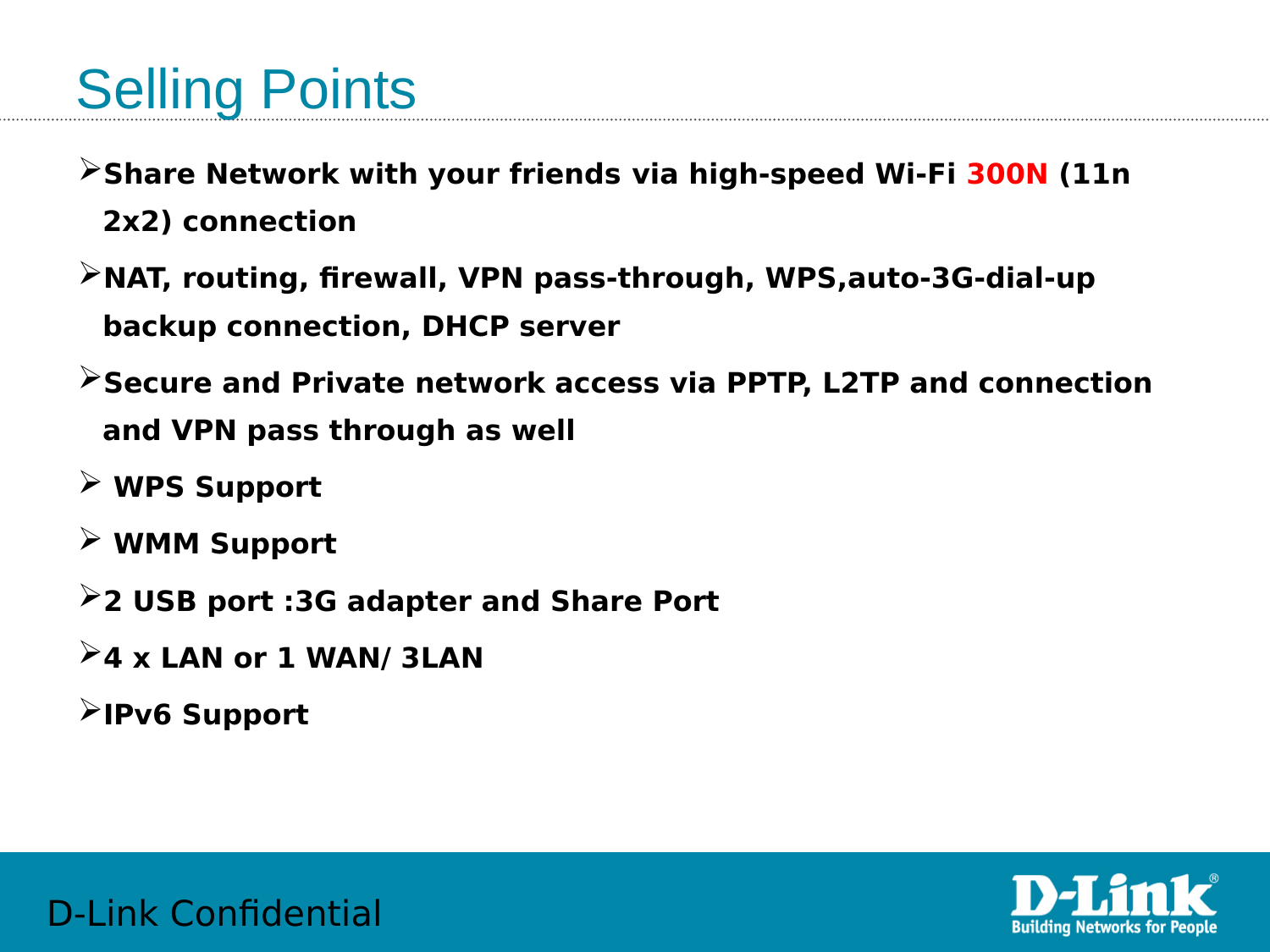

Selling Points
Share Network with your friends via high-speed Wi-Fi 300N (11n 2x2) connection
NAT, routing, firewall, VPN pass-through, WPS,auto-3G-dial-up backup connection, DHCP server
Secure and Private network access via PPTP, L2TP and connection and VPN pass through as well
 WPS Support
 WMM Support
2 USB port :3G adapter and Share Port
4 x LAN or 1 WAN/ 3LAN
IPv6 Support